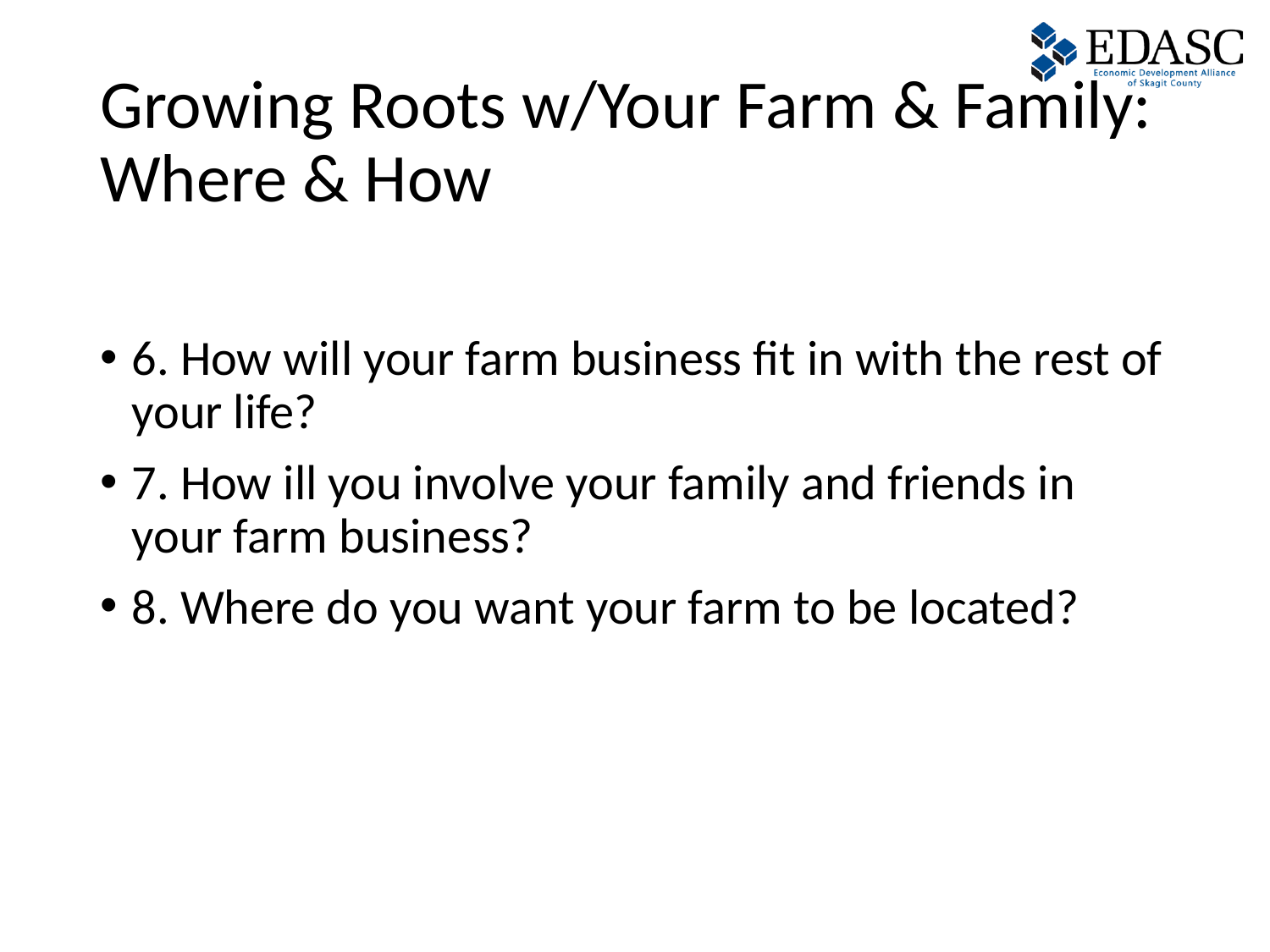

# Growing Roots w/Your Farm & Family: Where & How
6. How will your farm business fit in with the rest of your life?
7. How ill you involve your family and friends in your farm business?
8. Where do you want your farm to be located?